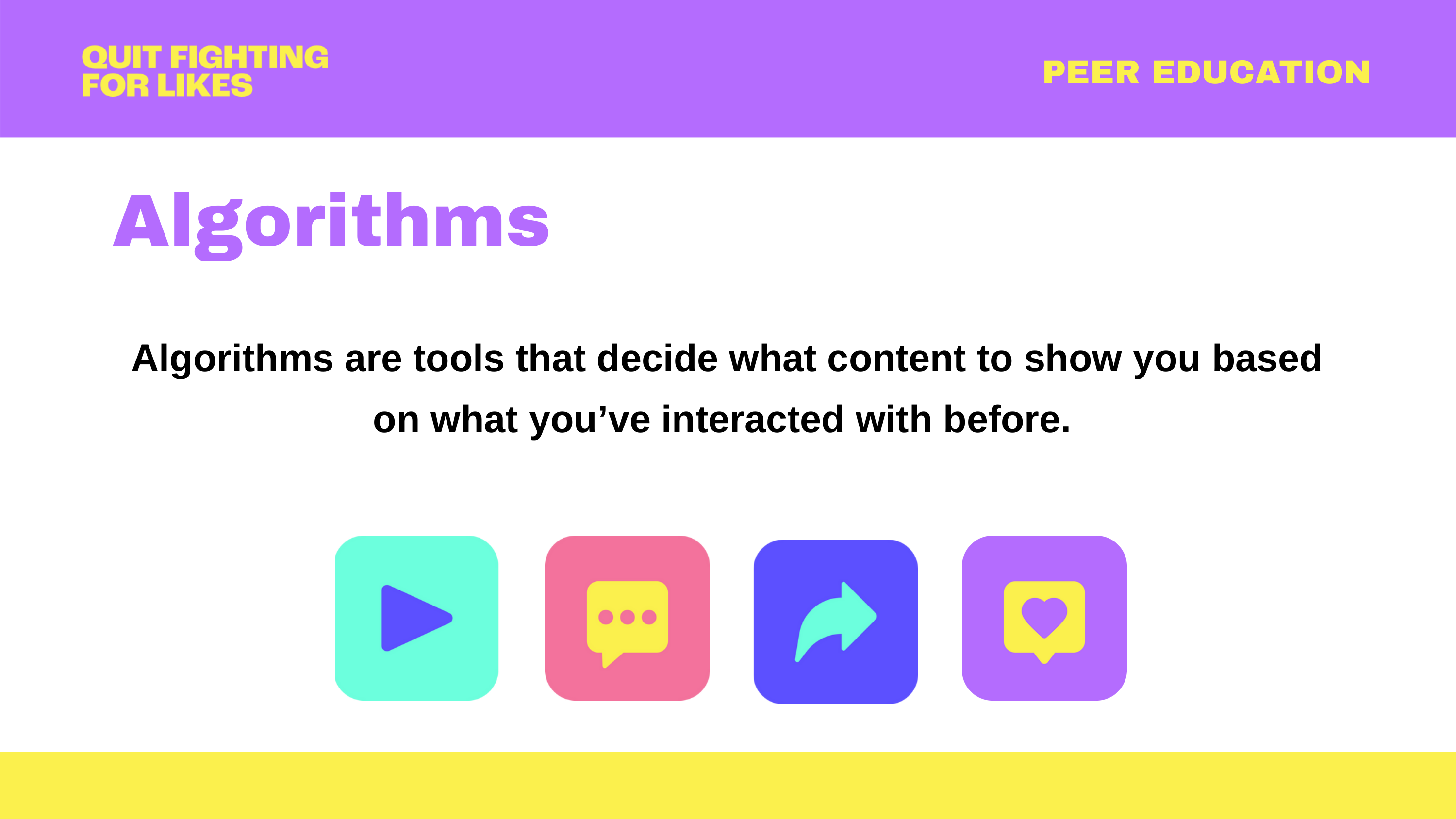

PEER EDUCATION
 Algorithms
Algorithms are tools that decide what content to show you based on what you’ve interacted with before.